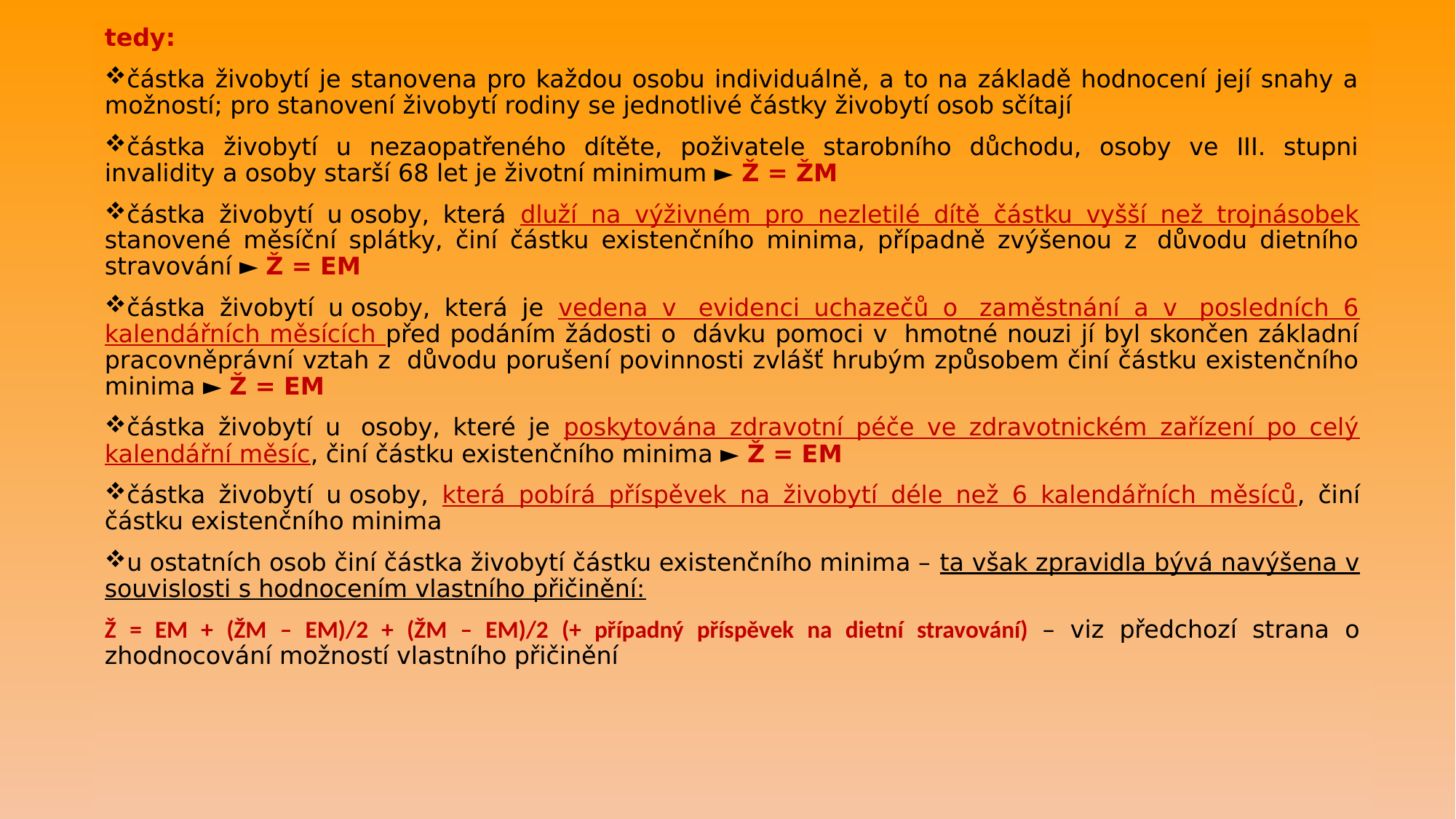

tedy:
částka živobytí je stanovena pro každou osobu individuálně, a to na základě hodnocení její snahy a možností; pro stanovení živobytí rodiny se jednotlivé částky živobytí osob sčítají
částka živobytí u nezaopatřeného dítěte, poživatele starobního důchodu, osoby ve III. stupni invalidity a osoby starší 68 let je životní minimum ► Ž = ŽM
částka živobytí u osoby, která dluží na výživném pro nezletilé dítě částku vyšší než trojnásobek stanovené měsíční splátky, činí částku existenčního minima, případně zvýšenou z  důvodu dietního stravování ► Ž = EM
částka živobytí u osoby, která je vedena v  evidenci uchazečů o  zaměstnání a v  posledních 6 kalendářních měsících před podáním žádosti o  dávku pomoci v  hmotné nouzi jí byl skončen základní pracovněprávní vztah z  důvodu porušení povinnosti zvlášť hrubým způsobem činí částku existenčního minima ► Ž = EM
částka živobytí u  osoby, které je poskytována zdravotní péče ve zdravotnickém zařízení po celý kalendářní měsíc, činí částku existenčního minima ► Ž = EM
částka živobytí u osoby, která pobírá příspěvek na živobytí déle než 6 kalendářních měsíců, činí částku existenčního minima
u ostatních osob činí částka živobytí částku existenčního minima – ta však zpravidla bývá navýšena v souvislosti s hodnocením vlastního přičinění:
Ž = EM + (ŽM – EM)/2 + (ŽM – EM)/2 (+ případný příspěvek na dietní stravování) – viz předchozí strana o zhodnocování možností vlastního přičinění